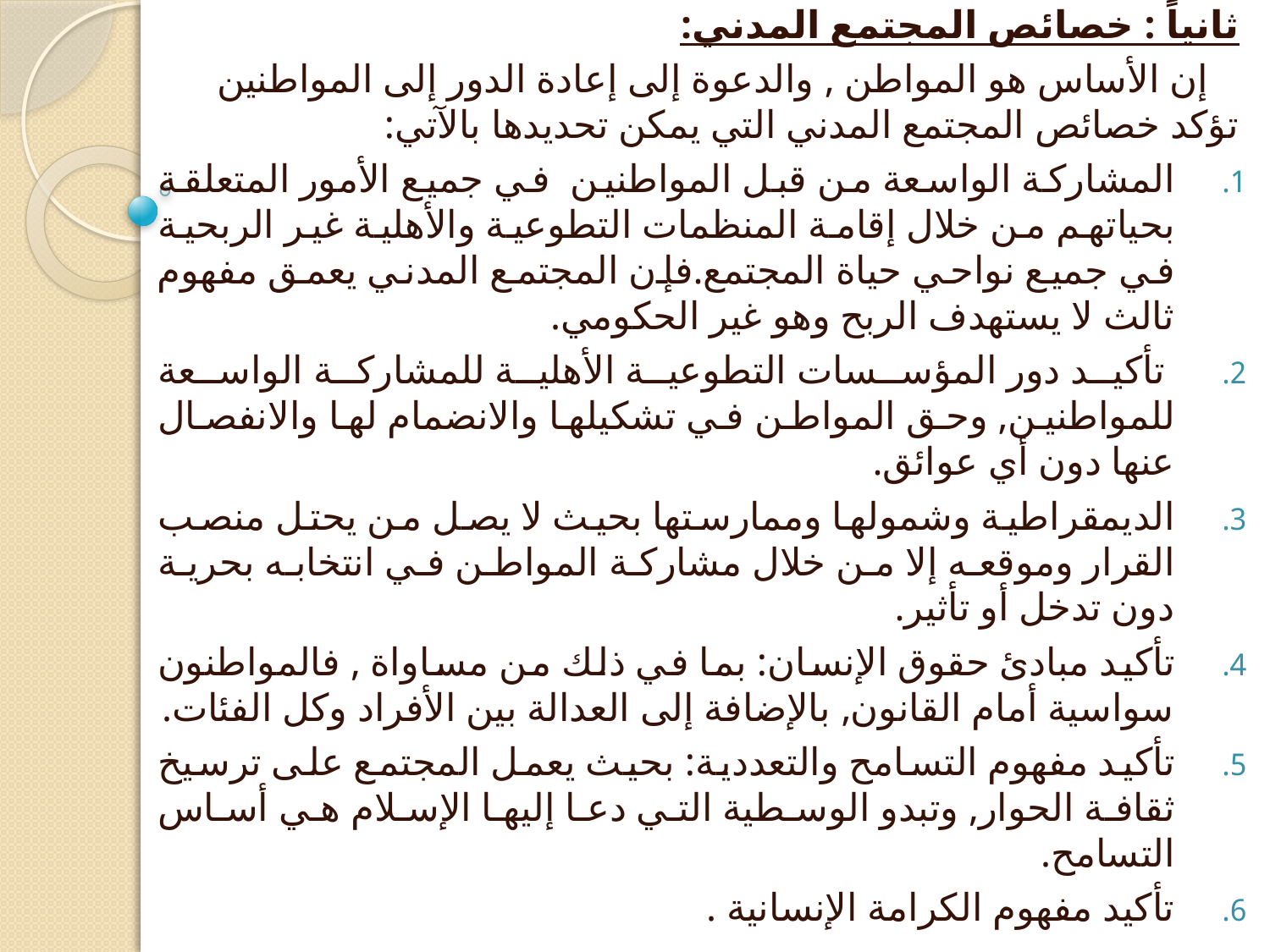

ثانياً : خصائص المجتمع المدني:
   إن الأساس هو المواطن , والدعوة إلى إعادة الدور إلى المواطنين تؤكد خصائص المجتمع المدني التي يمكن تحديدها بالآتي:
المشاركة الواسعة من قبل المواطنين  في جميع الأمور المتعلقة بحياتهم من خلال إقامة المنظمات التطوعية والأهلية غير الربحية في جميع نواحي حياة المجتمع.فإن المجتمع المدني يعمق مفهوم ثالث لا يستهدف الربح وهو غير الحكومي.
 تأكيد دور المؤسسات التطوعية الأهلية للمشاركة الواسعة للمواطنين, وحق المواطن في تشكيلها والانضمام لها والانفصال عنها دون أي عوائق.
الديمقراطية وشمولها وممارستها بحيث لا يصل من يحتل منصب القرار وموقعه إلا من خلال مشاركة المواطن في انتخابه بحرية دون تدخل أو تأثير.
تأكيد مبادئ حقوق الإنسان: بما في ذلك من مساواة , فالمواطنون سواسية أمام القانون, بالإضافة إلى العدالة بين الأفراد وكل الفئات.
تأكيد مفهوم التسامح والتعددية: بحيث يعمل المجتمع على ترسيخ ثقافة الحوار, وتبدو الوسطية التي دعا إليها الإسلام هي أساس التسامح.
تأكيد مفهوم الكرامة الإنسانية .